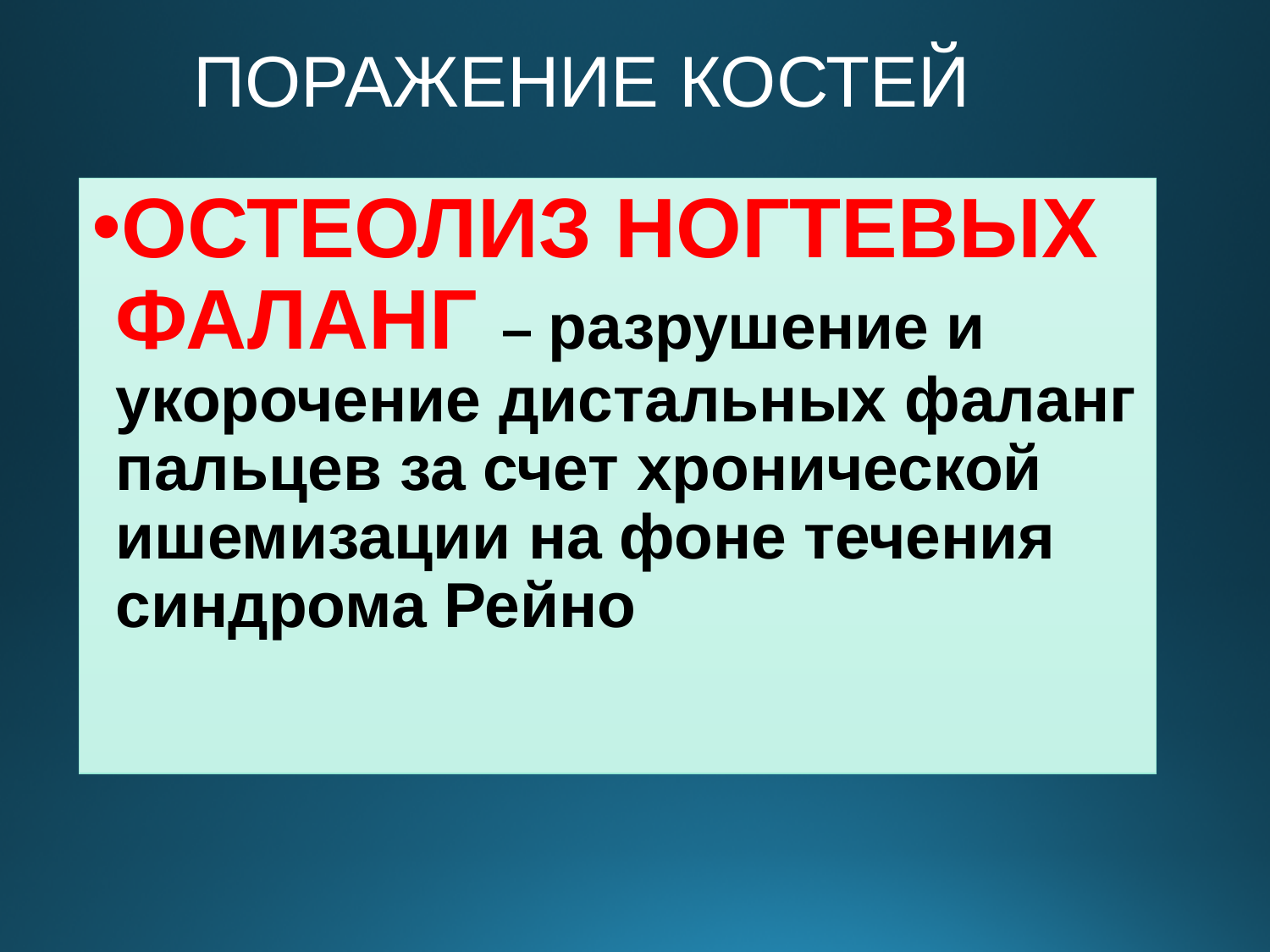

# ПОРАЖЕНИЕ КОСТЕЙ
ОСТЕОЛИЗ НОГТЕВЫХ ФАЛАНГ – разрушение и укорочение дистальных фаланг пальцев за счет хронической ишемизации на фоне течения синдрома Рейно